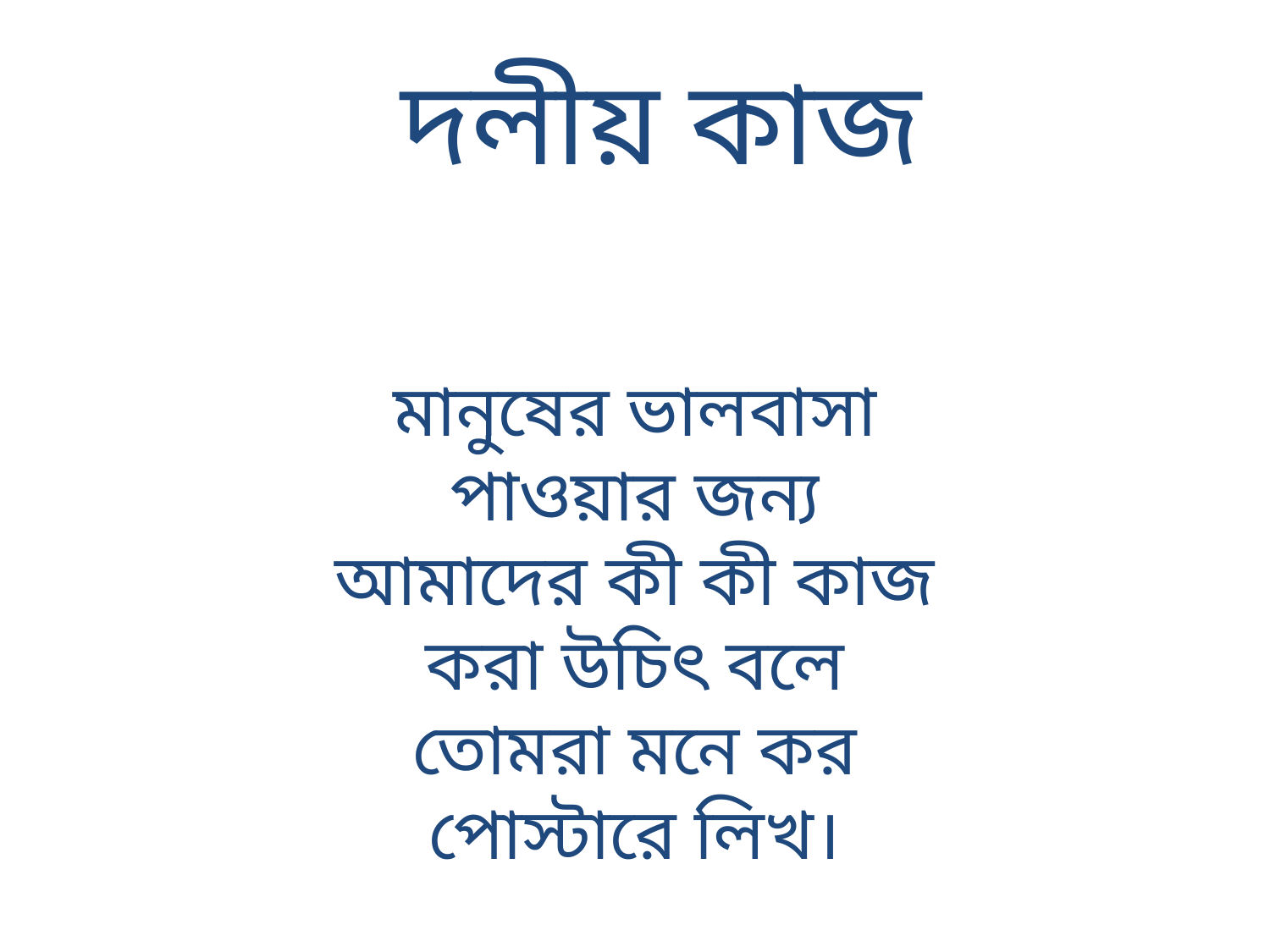

দলীয় কাজ
মানুষের ভালবাসা পাওয়ার জন্য আমাদের কী কী কাজ
করা উচিৎ বলে তোমরা মনে কর পোস্টারে লিখ।